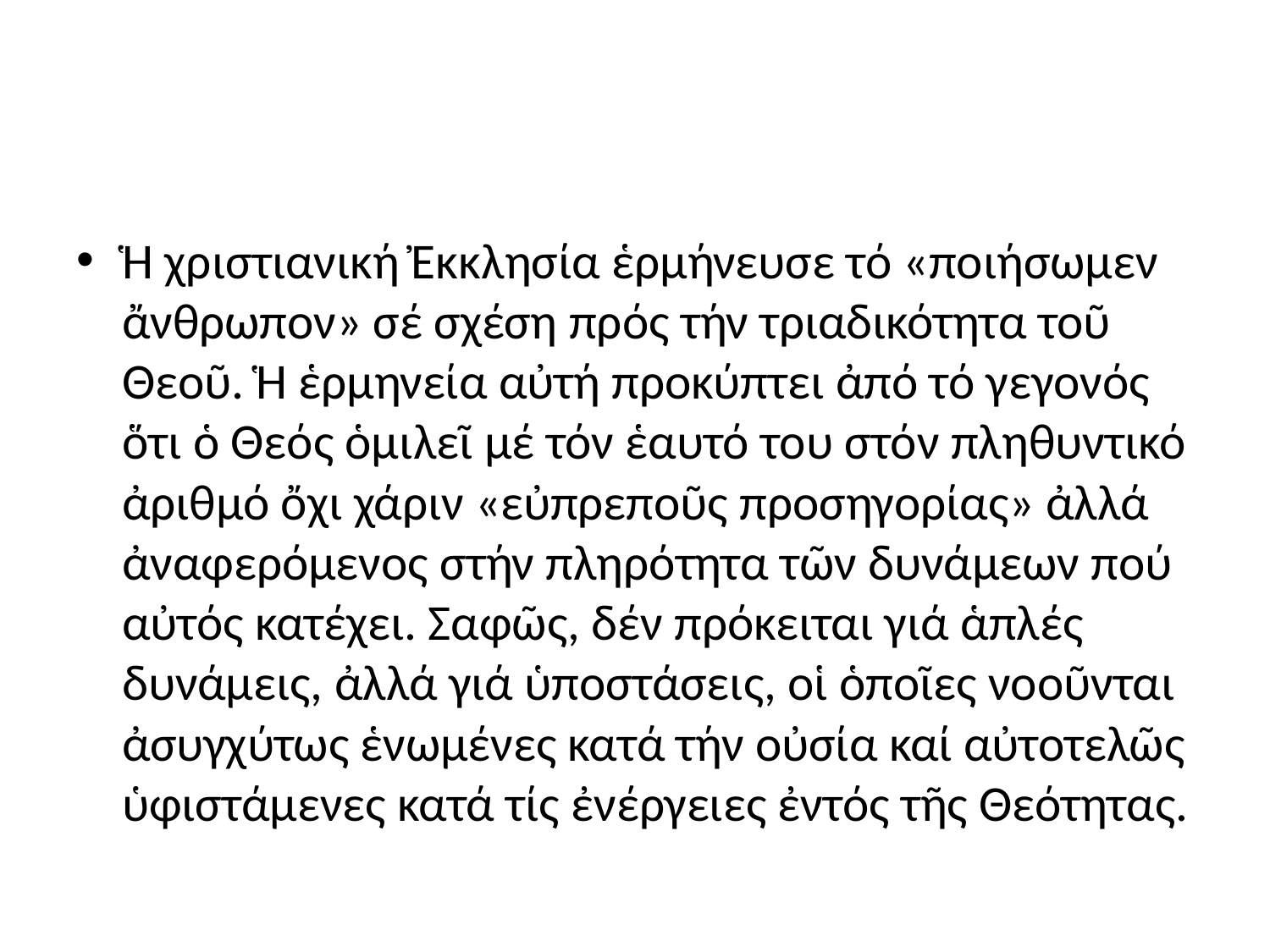

#
Ἡ χριστιανική Ἐκκλησία ἑρμήνευσε τό «ποιήσωμεν ἄνθρωπον» σέ σχέση πρός τήν τριαδικότητα τοῦ Θεοῦ. Ἡ ἑρμηνεία αὐτή προκύπτει ἀπό τό γεγονός ὅτι ὁ Θεός ὁμιλεῖ μέ τόν ἑαυτό του στόν πληθυντικό ἀριθμό ὄχι χάριν «εὐπρεποῦς προσηγορίας» ἀλλά ἀναφερόμενος στήν πληρότητα τῶν δυνάμεων πού αὐτός κατέχει. Σαφῶς, δέν πρόκειται γιά ἁπλές δυνάμεις, ἀλλά γιά ὑποστάσεις, οἱ ὁποῖες νοοῦνται ἀσυγχύτως ἑνωμένες κατά τήν οὐσία καί αὐτοτελῶς ὑφιστάμενες κατά τίς ἐνέργειες ἐντός τῆς Θεότητας.